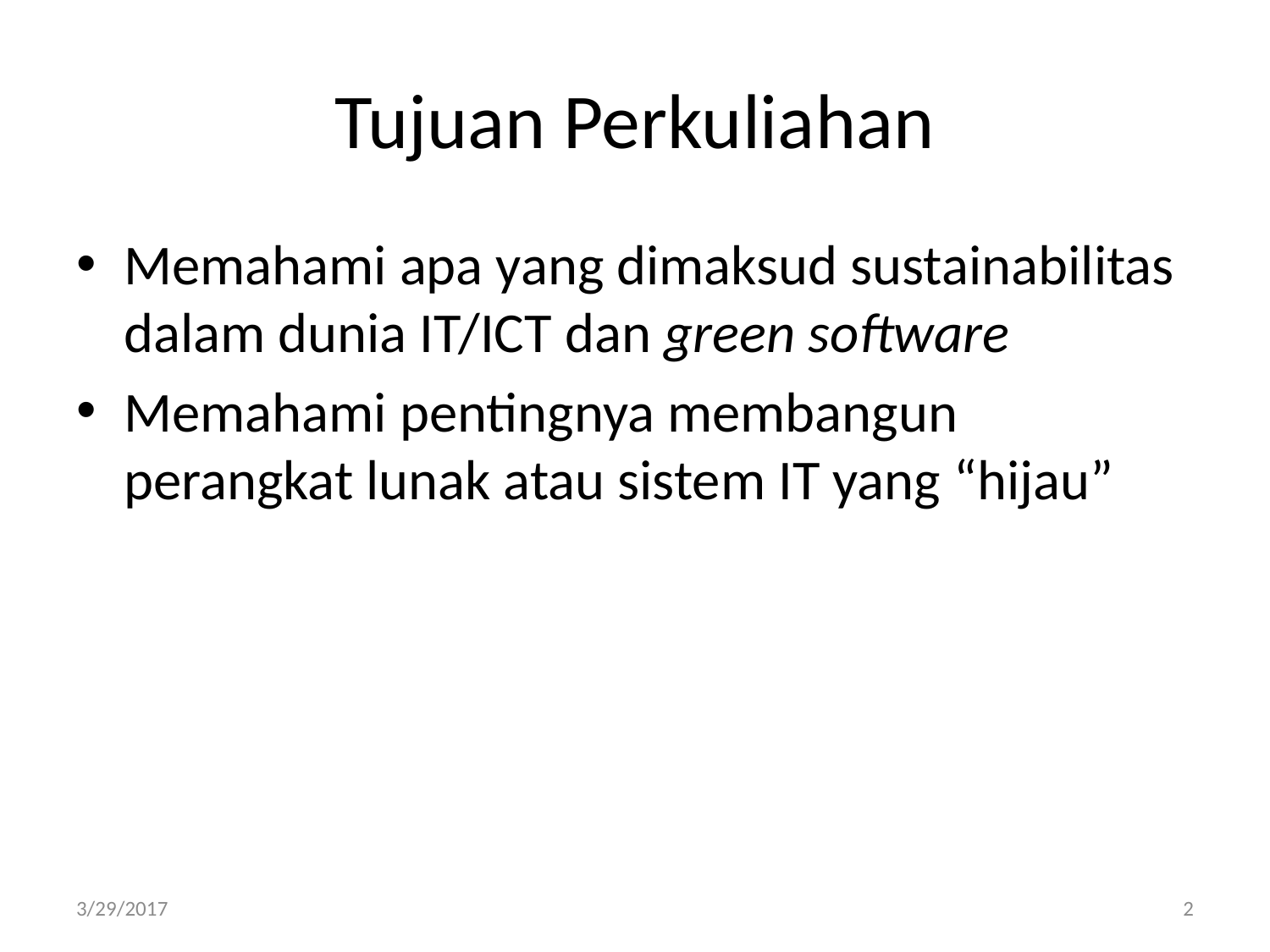

# Tujuan Perkuliahan
Memahami apa yang dimaksud sustainabilitas dalam dunia IT/ICT dan green software
Memahami pentingnya membangun perangkat lunak atau sistem IT yang “hijau”
3/29/2017
2